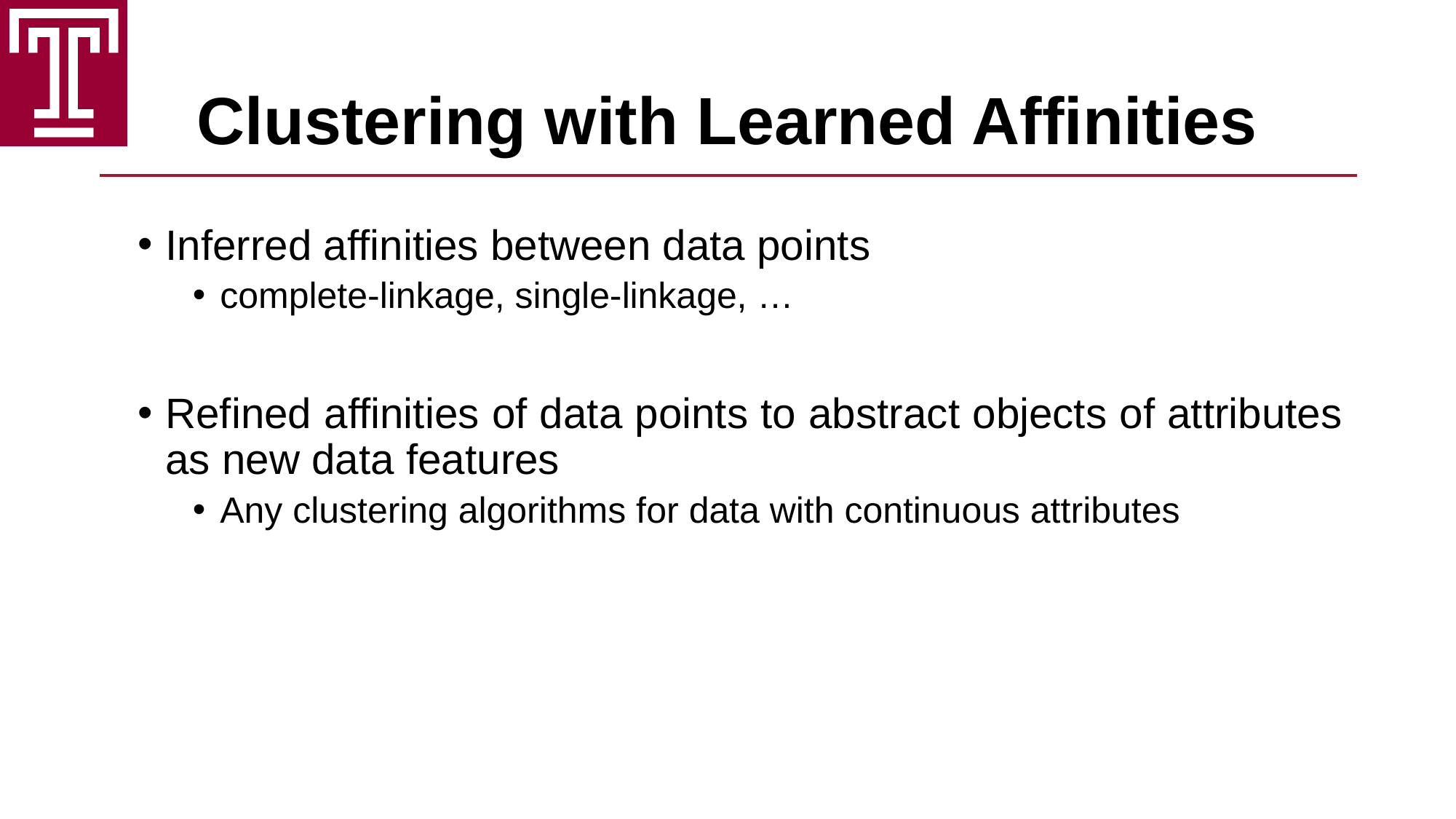

# Clustering with Learned Affinities
Inferred affinities between data points
complete-linkage, single-linkage, …

Refined affinities of data points to abstract objects of attributes as new data features
Any clustering algorithms for data with continuous attributes